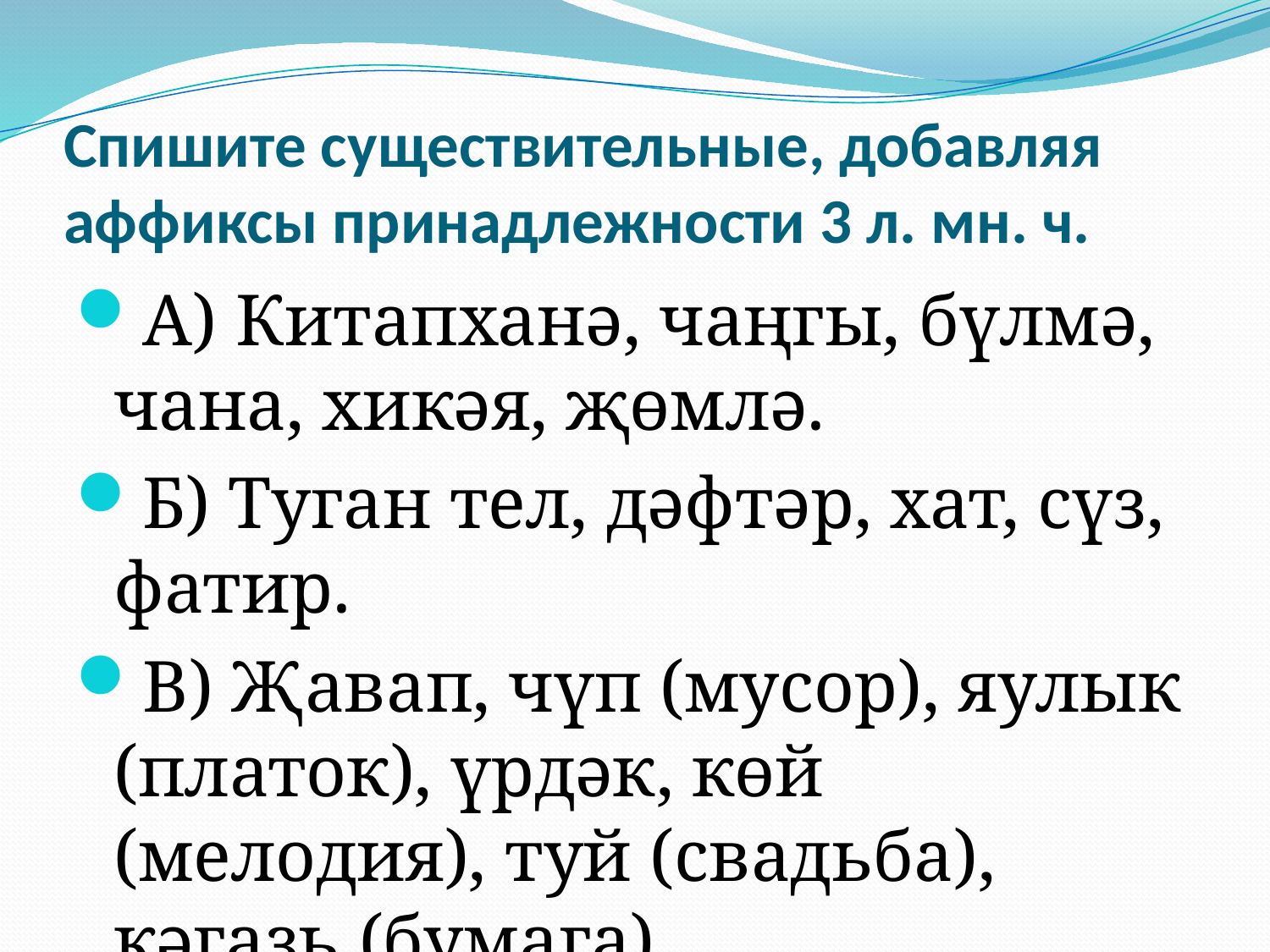

# Спишите существительные, добавляя аффиксы принадлежности 3 л. мн. ч.
А) Китапханә, чаңгы, бүлмә, чана, хикәя, җөмлә.
Б) Туган тел, дәфтәр, хат, сүз, фатир.
В) Җавап, чүп (мусор), яулык (платок), үрдәк, көй (мелодия), туй (свадьба), кәгазь (бумага).